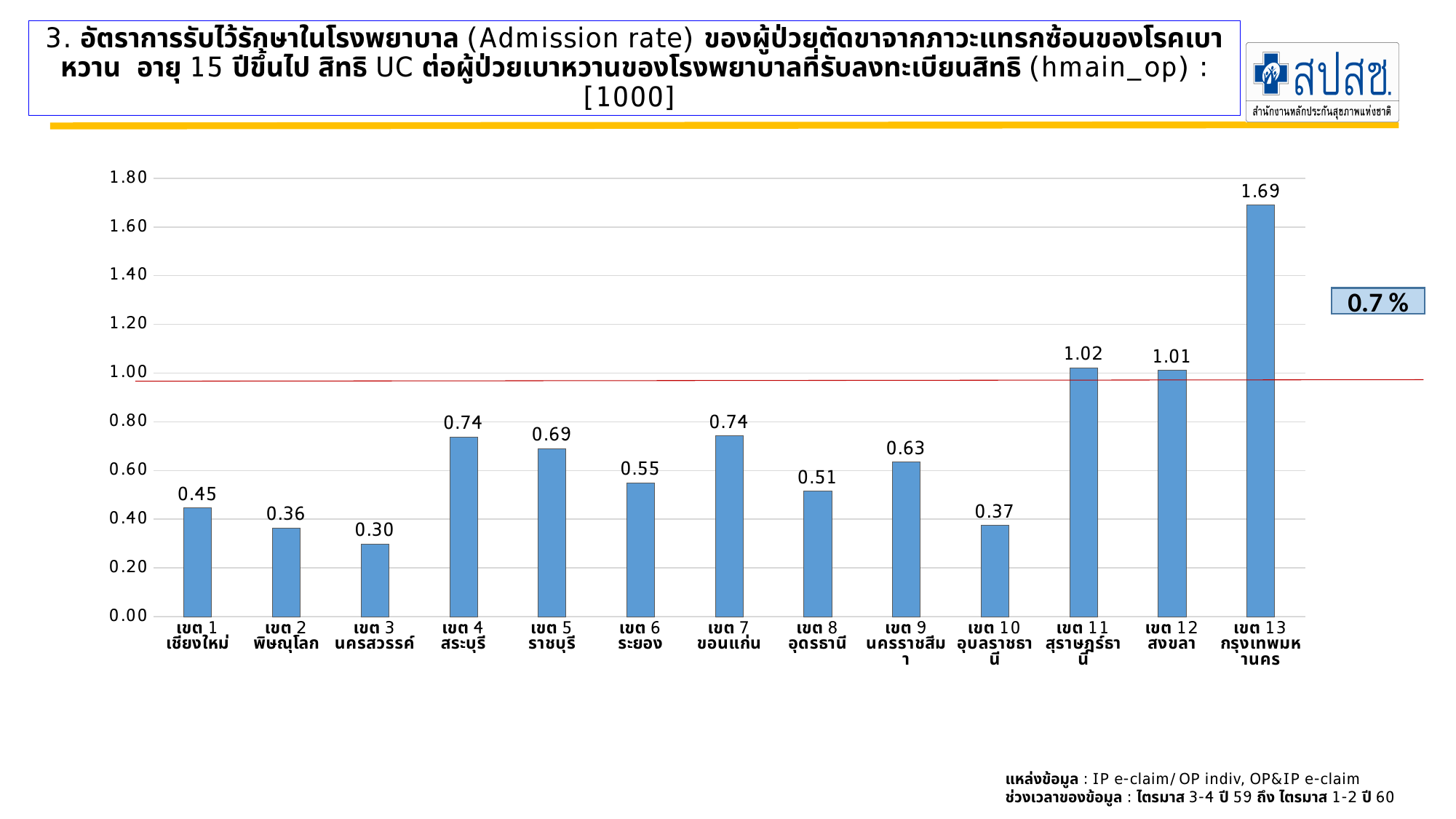

# 3. อัตราการรับไว้รักษาในโรงพยาบาล (Admission rate) ของผู้ป่วยตัดขาจากภาวะแทรกซ้อนของโรคเบาหวาน  อายุ 15 ปีขึ้นไป สิทธิ UC ต่อผู้ป่วยเบาหวานของโรงพยาบาลที่รับลงทะเบียนสิทธิ (hmain_op) : [1000]

### Chart

| Category |  |
|---|---|
| เขต 1 เชียงใหม่ | 0.44694553359202 |
| เขต 2 พิษณุโลก | 0.36421478266040314 |
| เขต 3 นครสวรรค์ | 0.29819097475316414 |
| เขต 4 สระบุรี | 0.7377548729243961 |
| เขต 5 ราชบุรี | 0.6895519515923839 |
| เขต 6 ระยอง | 0.5494189240807699 |
| เขต 7 ขอนแก่น | 0.7416962270235408 |
| เขต 8 อุดรธานี | 0.5148576374248242 |
| เขต 9 นครราชสีมา | 0.6338566268407891 |
| เขต 10 อุบลราชธานี | 0.37381825197761914 |
| เขต 11 สุราษฎร์ธานี | 1.0221517056203089 |
| เขต 12 สงขลา | 1.0116073219440302 |
| เขต 13 กรุงเทพมหานคร | 1.6902195080726354 |
0.7 %
แหล่งข้อมูล : IP e-claim/OP indiv, OP&IP e-claim
ช่วงเวลาของข้อมูล : ไตรมาส 3-4 ปี 59 ถึง ไตรมาส 1-2 ปี 60